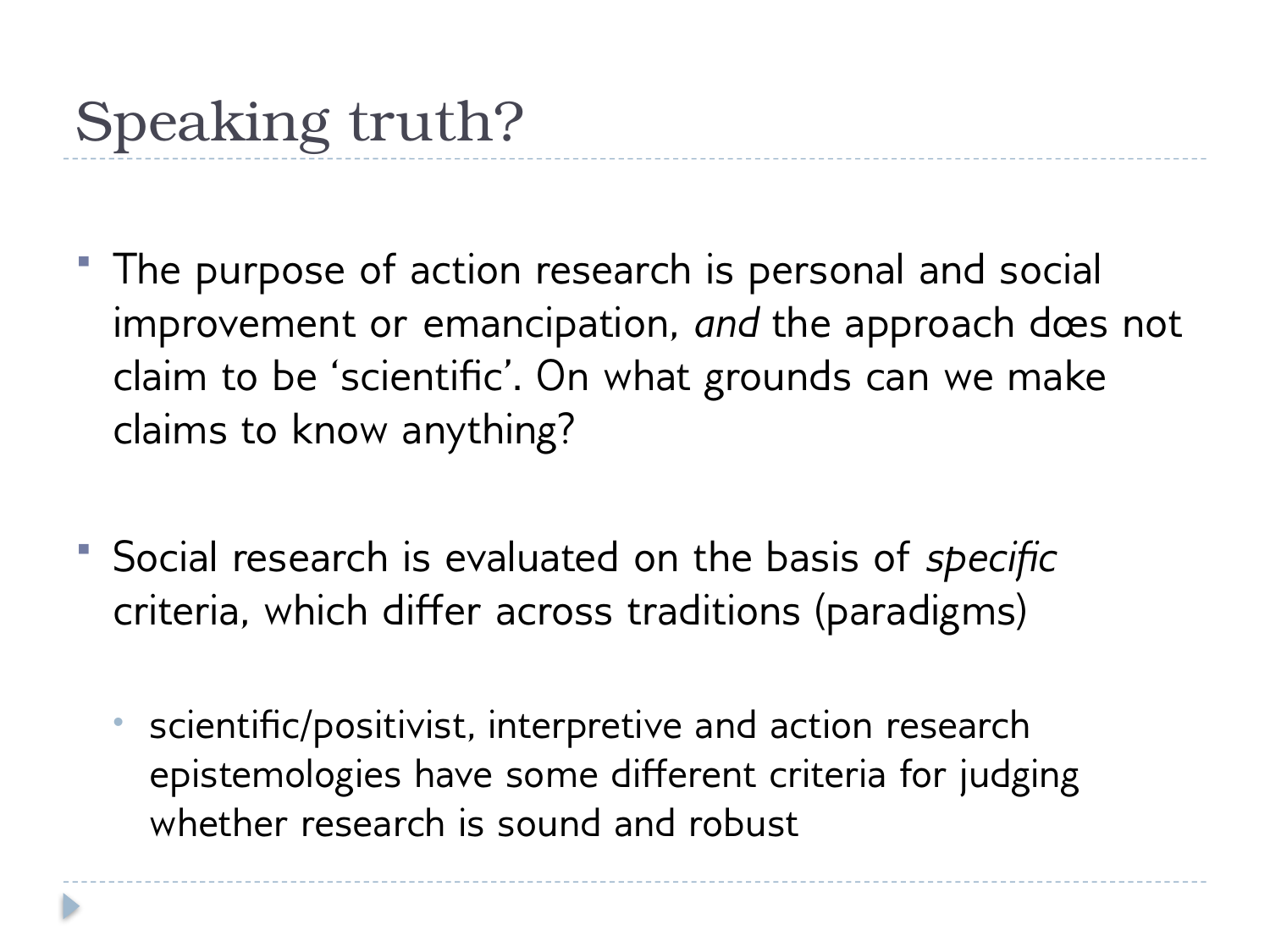

# Speaking truth?

The purpose of action research is personal and social improvement or emancipation, and the approach does not claim to be ‘scientific’. On what grounds can we make claims to know anything?

Social research is evaluated on the basis of specific criteria, which differ across traditions (paradigms)

scientific/positivist, interpretive and action research epistemologies have some different criteria for judging whether research is sound and robust